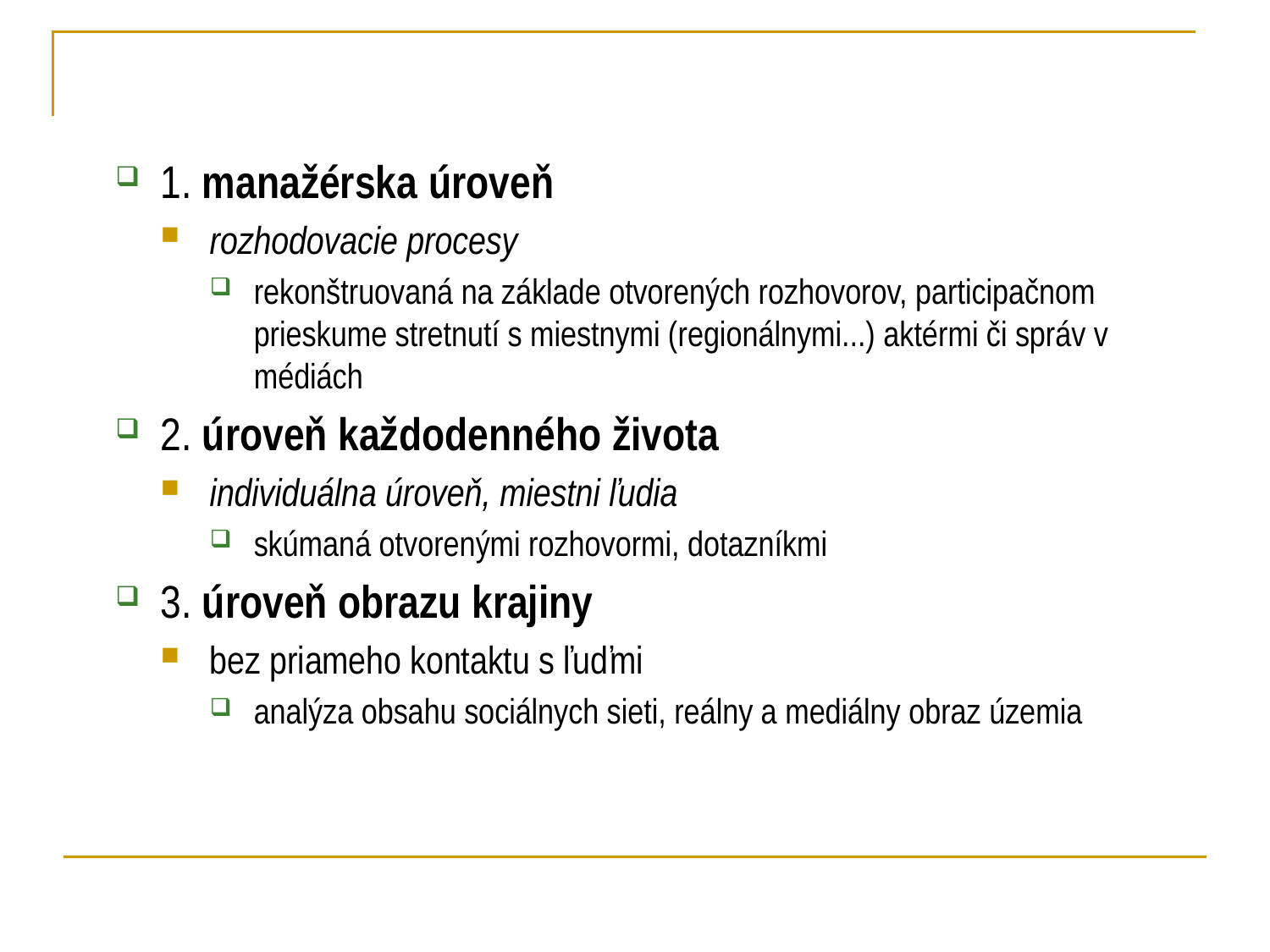

1. manažérska úroveň
rozhodovacie procesy
rekonštruovaná na základe otvorených rozhovorov, participačnom prieskume stretnutí s miestnymi (regionálnymi...) aktérmi či správ v médiách
2. úroveň každodenného života
individuálna úroveň, miestni ľudia
skúmaná otvorenými rozhovormi, dotazníkmi
3. úroveň obrazu krajiny
bez priameho kontaktu s ľuďmi
analýza obsahu sociálnych sieti, reálny a mediálny obraz územia